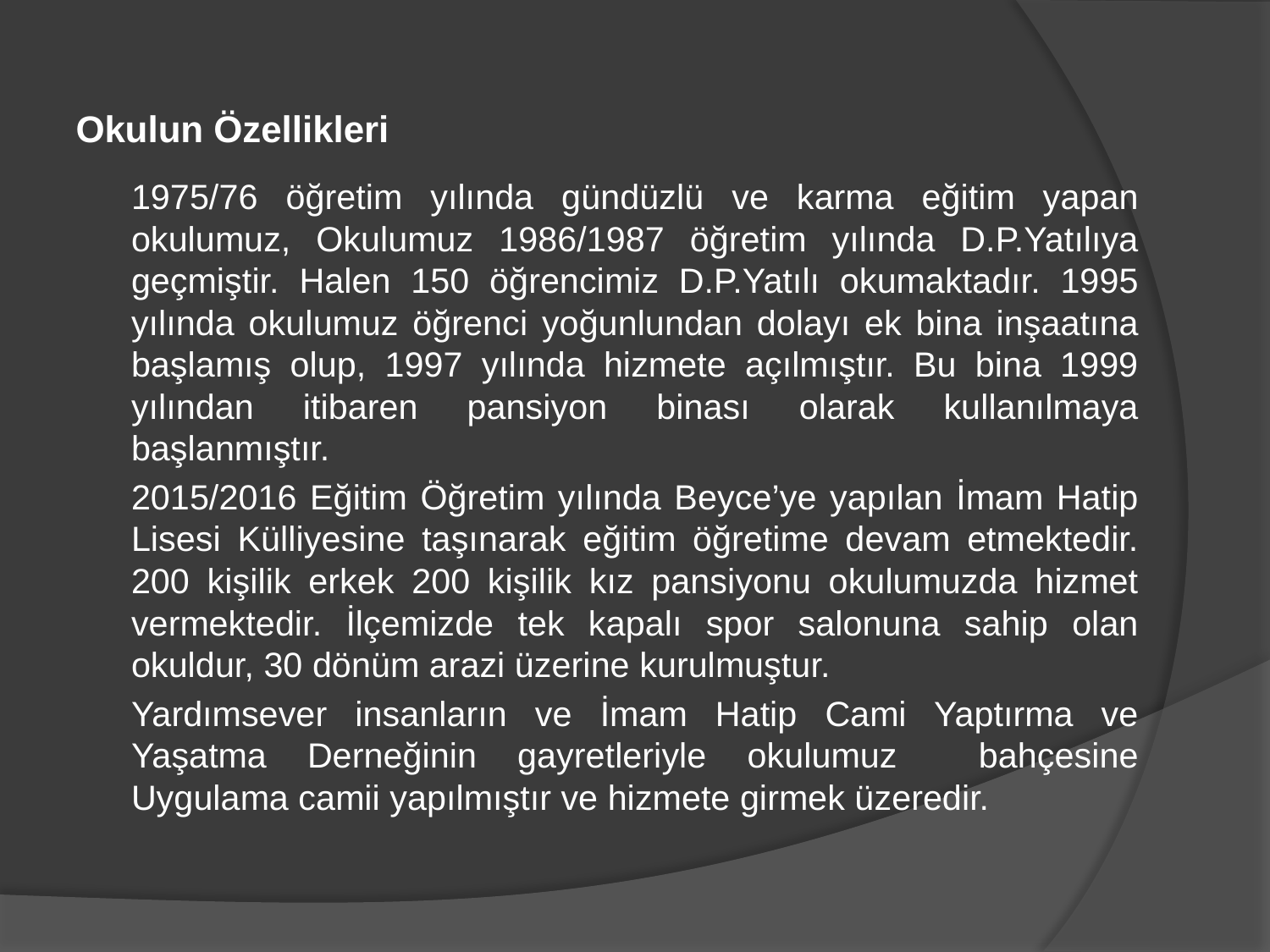

# Okulun Özellikleri
	1975/76 öğretim yılında gündüzlü ve karma eğitim yapan okulumuz, Okulumuz 1986/1987 öğretim yılında D.P.Yatılıya geçmiştir. Halen 150 öğrencimiz D.P.Yatılı okumaktadır. 1995 yılında okulumuz öğrenci yoğunlundan dolayı ek bina inşaatına başlamış olup, 1997 yılında hizmete açılmıştır. Bu bina 1999 yılından itibaren pansiyon binası olarak kullanılmaya başlanmıştır.
	2015/2016 Eğitim Öğretim yılında Beyce’ye yapılan İmam Hatip Lisesi Külliyesine taşınarak eğitim öğretime devam etmektedir. 200 kişilik erkek 200 kişilik kız pansiyonu okulumuzda hizmet vermektedir. İlçemizde tek kapalı spor salonuna sahip olan okuldur, 30 dönüm arazi üzerine kurulmuştur.
	Yardımsever insanların ve İmam Hatip Cami Yaptırma ve Yaşatma Derneğinin gayretleriyle okulumuz  bahçesine Uygulama camii yapılmıştır ve hizmete girmek üzeredir.